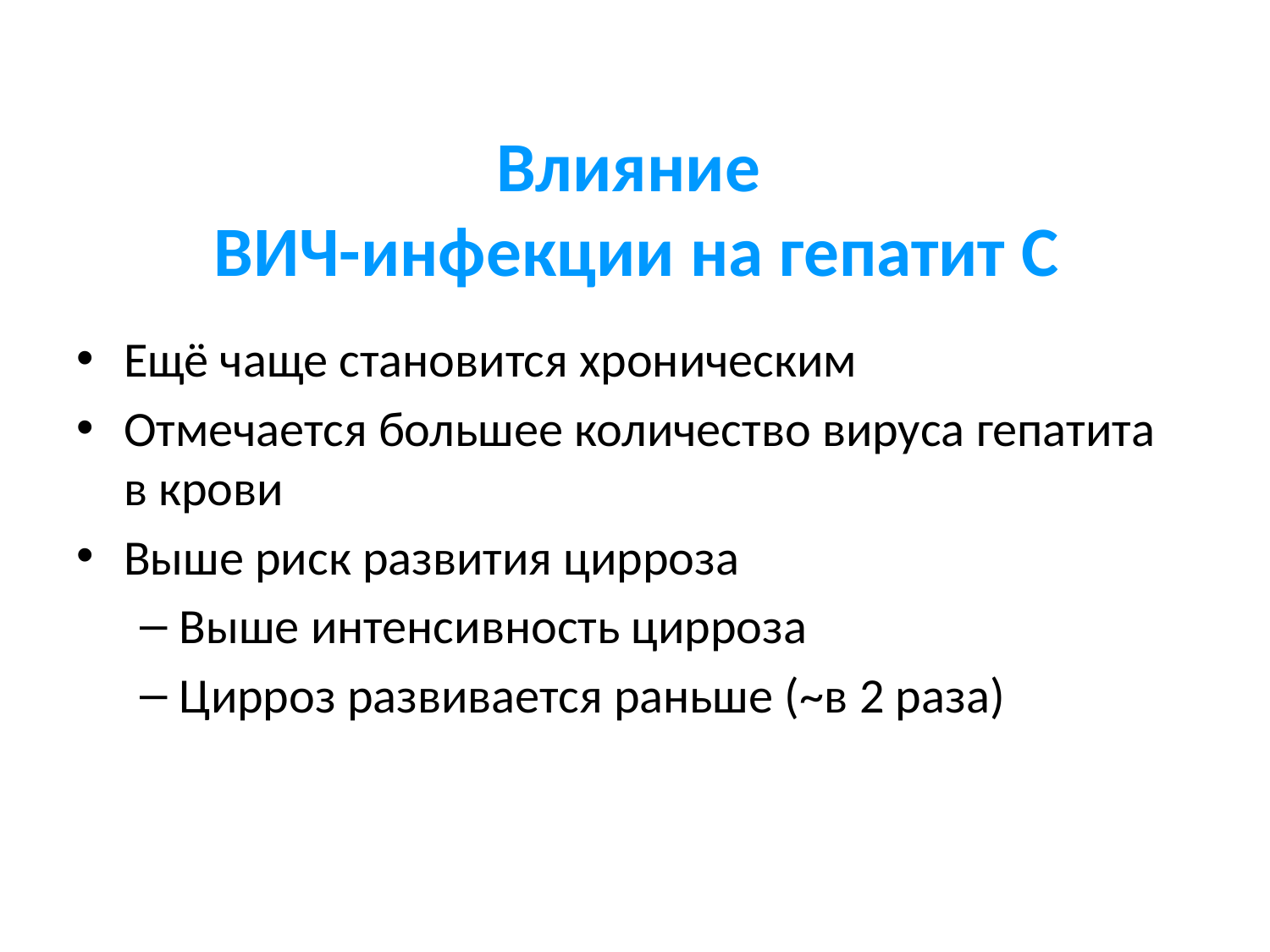

# Влияние ВИЧ-инфекции на гепатит С
Ещё чаще становится хроническим
Отмечается большее количество вируса гепатита
в крови
Выше риск развития цирроза
Выше интенсивность цирроза
Цирроз развивается раньше (~в 2 раза)